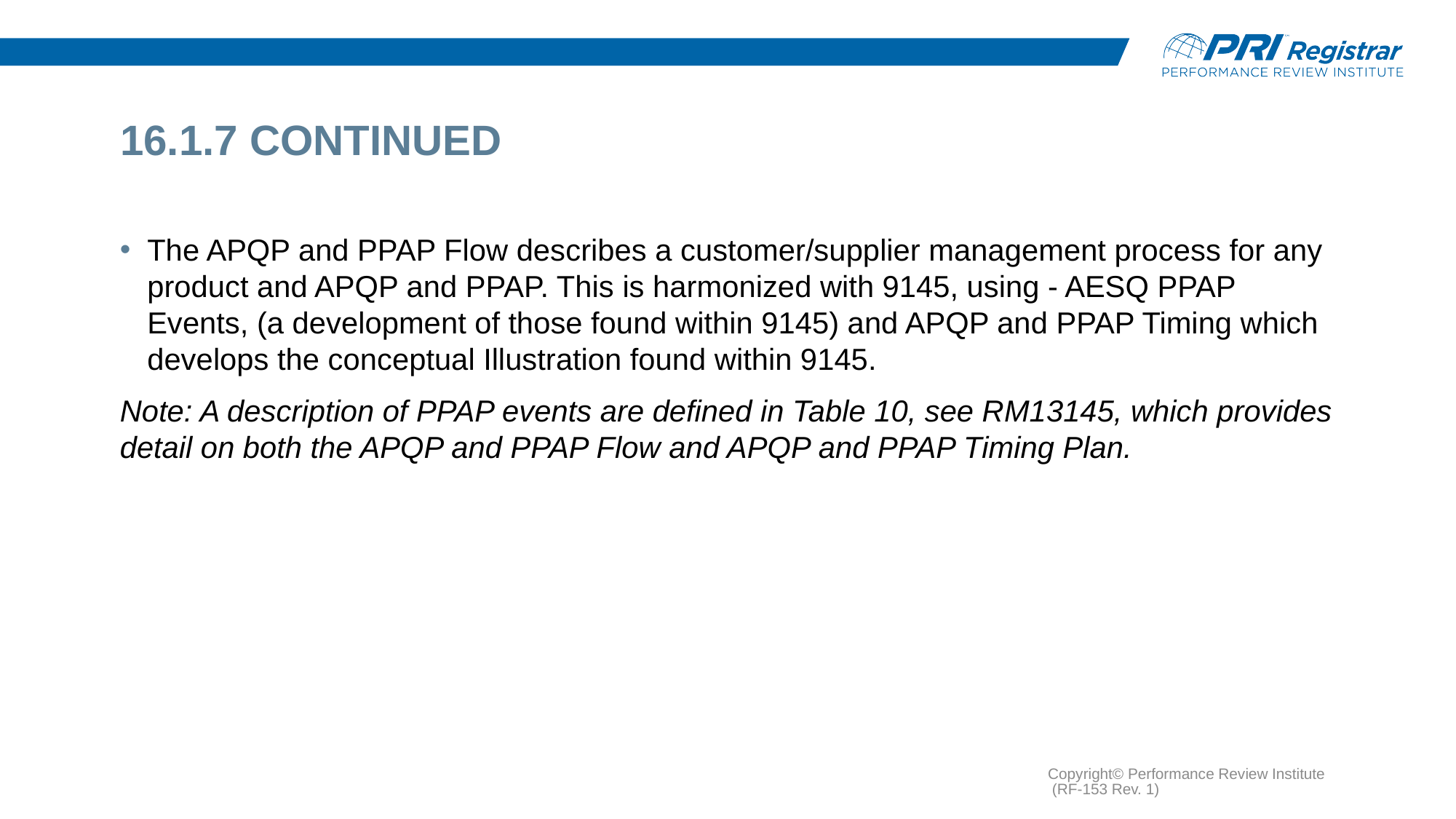

# 16.1.7 Continued

The APQP and PPAP Flow describes a customer/supplier management process for any product and APQP and PPAP. This is harmonized with 9145, using - AESQ PPAP Events, (a development of those found within 9145) and APQP and PPAP Timing which develops the conceptual Illustration found within 9145.
Note: A description of PPAP events are defined in Table 10, see RM13145, which provides detail on both the APQP and PPAP Flow and APQP and PPAP Timing Plan.

Copyright© Performance Review Institute (RF-153 Rev. 1)